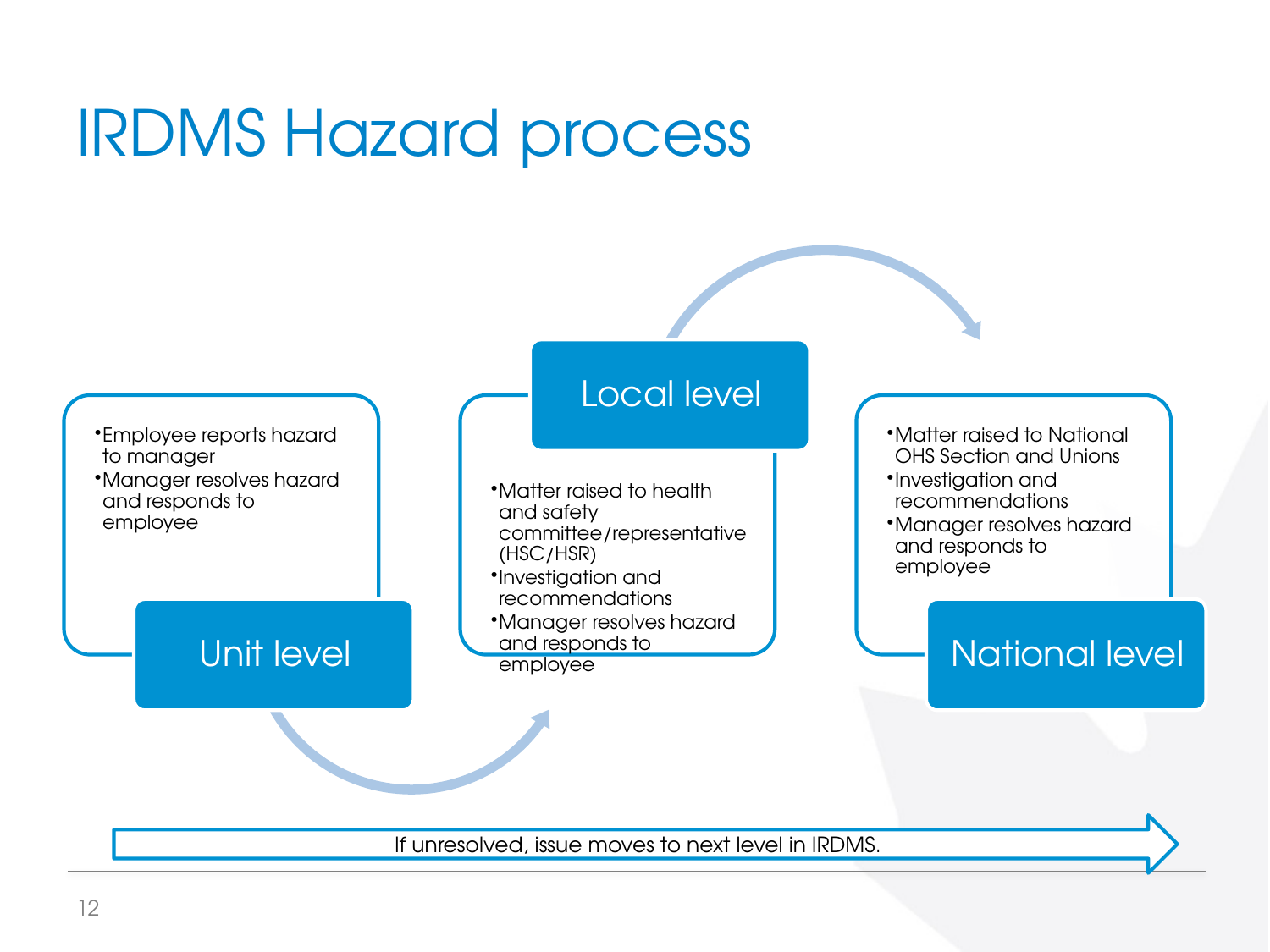

# IRDMS Hazard process
Employee reports hazard to manager
Manager resolves hazard and responds to employee
Unit level
Matter raised to health and safety committee/representative (HSC/HSR)
Investigation and recommendations
Manager resolves hazard and responds to employee
Local level
Matter raised to National OHS Section and Unions
Investigation and recommendations
Manager resolves hazard and responds to employee
National level
If unresolved, issue moves to next level in IRDMS.
12